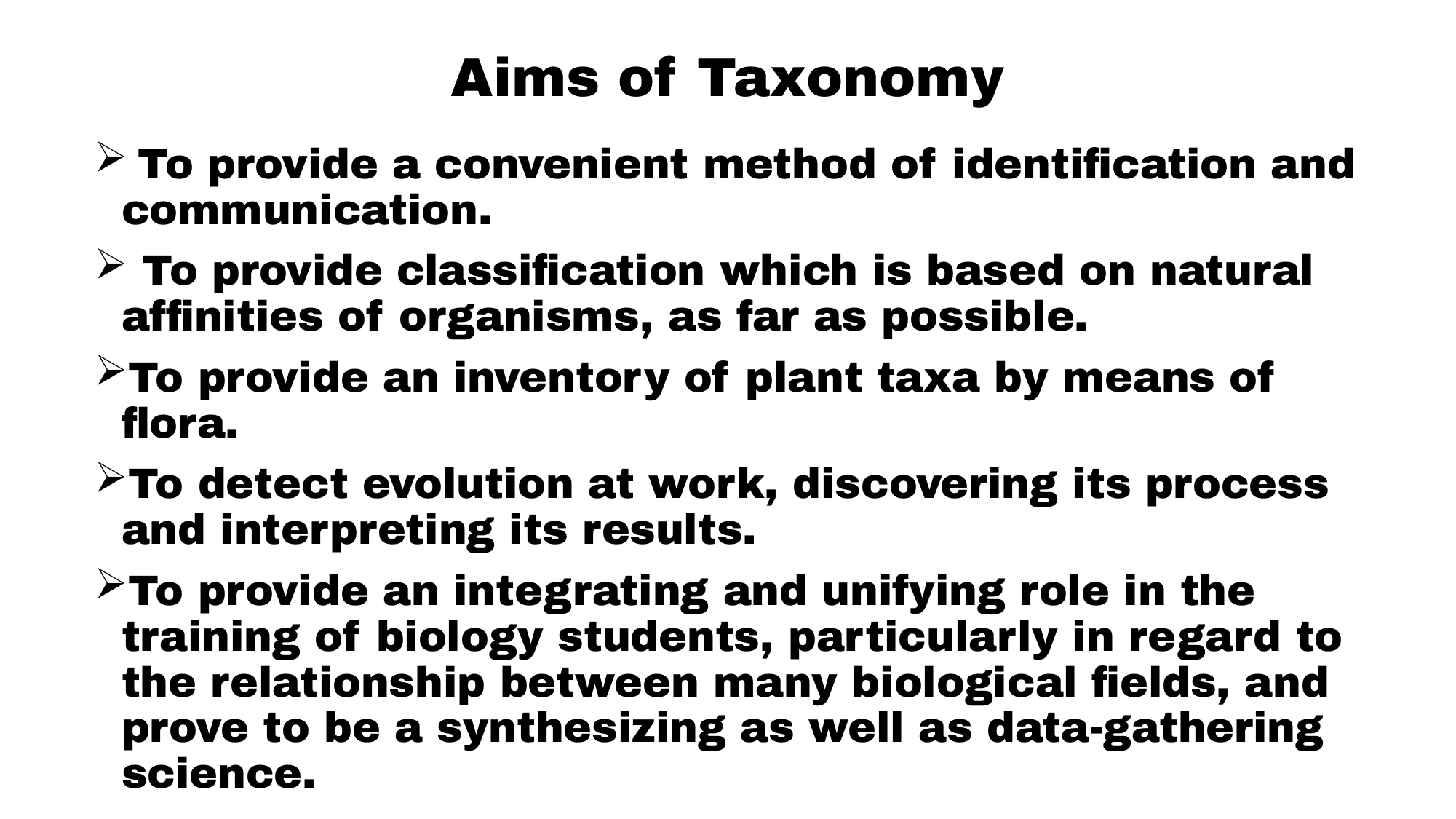

# Aims of Taxonomy
 To provide a convenient method of identification and communication.
 To provide classification which is based on natural affinities of organisms, as far as possible.
To provide an inventory of plant taxa by means of flora.
To detect evolution at work, discovering its process and interpreting its results.
To provide an integrating and unifying role in the training of biology students, particularly in regard to the relationship between many biological fields, and prove to be a synthesizing as well as data-gathering science.